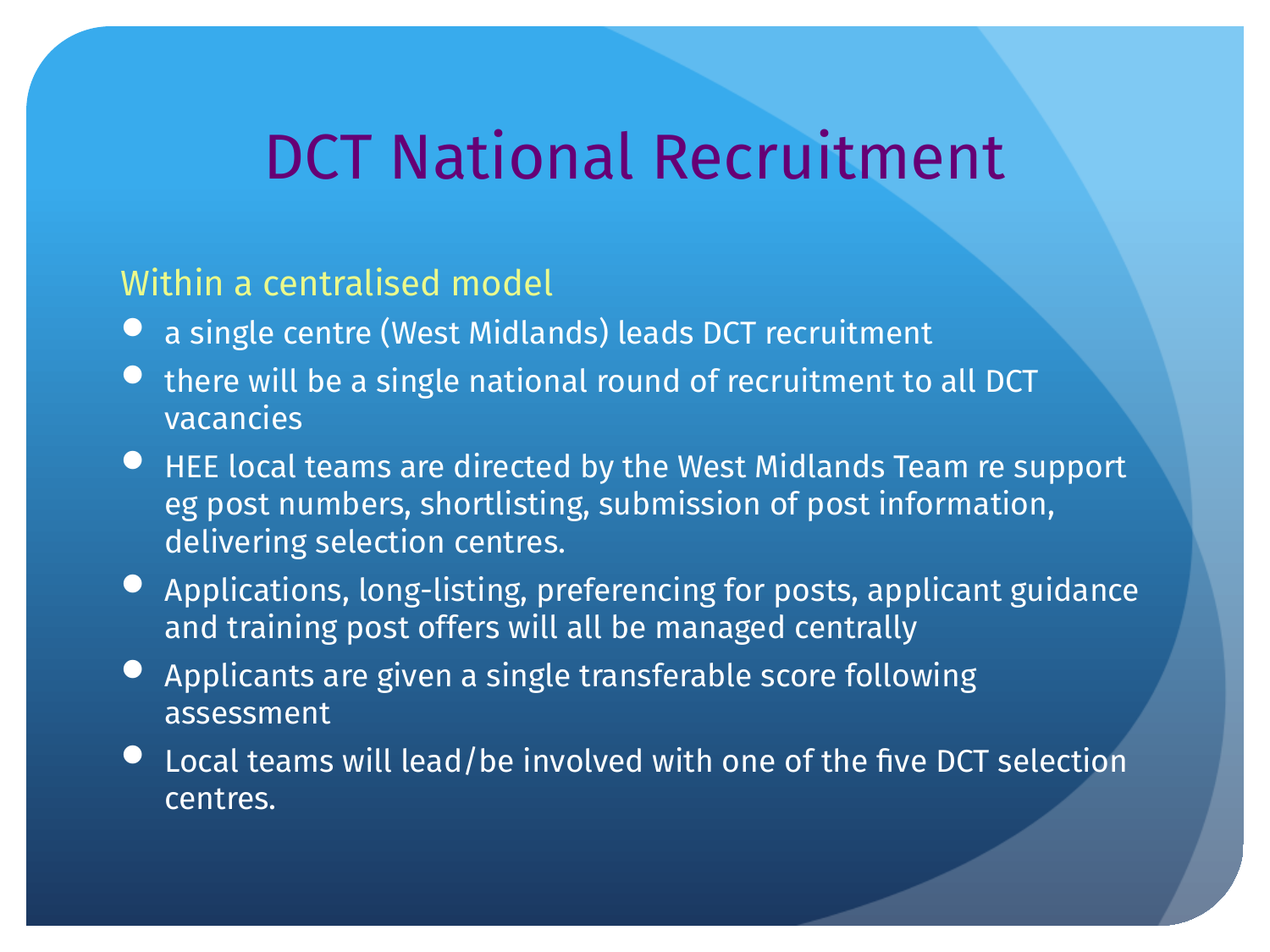

# DCT National Recruitment
Within a centralised model
a single centre (West Midlands) leads DCT recruitment
there will be a single national round of recruitment to all DCT vacancies
HEE local teams are directed by the West Midlands Team re support eg post numbers, shortlisting, submission of post information, delivering selection centres.
Applications, long-listing, preferencing for posts, applicant guidance and training post offers will all be managed centrally
Applicants are given a single transferable score following assessment
Local teams will lead/be involved with one of the five DCT selection centres.